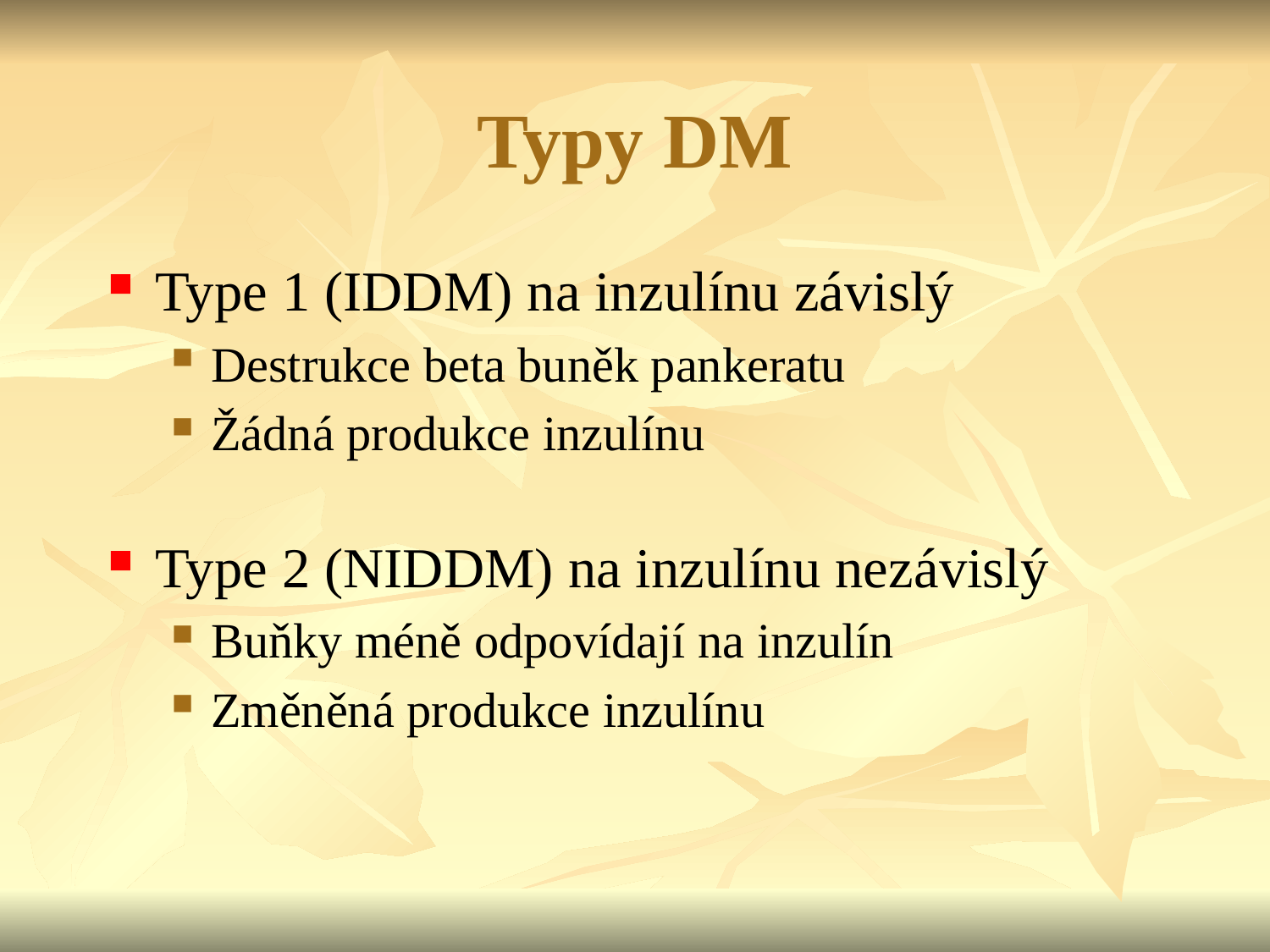

# Typy DM
Type 1 (IDDM) na inzulínu závislý
Destrukce beta buněk pankeratu
Žádná produkce inzulínu
Type 2 (NIDDM) na inzulínu nezávislý
Buňky méně odpovídají na inzulín
Změněná produkce inzulínu